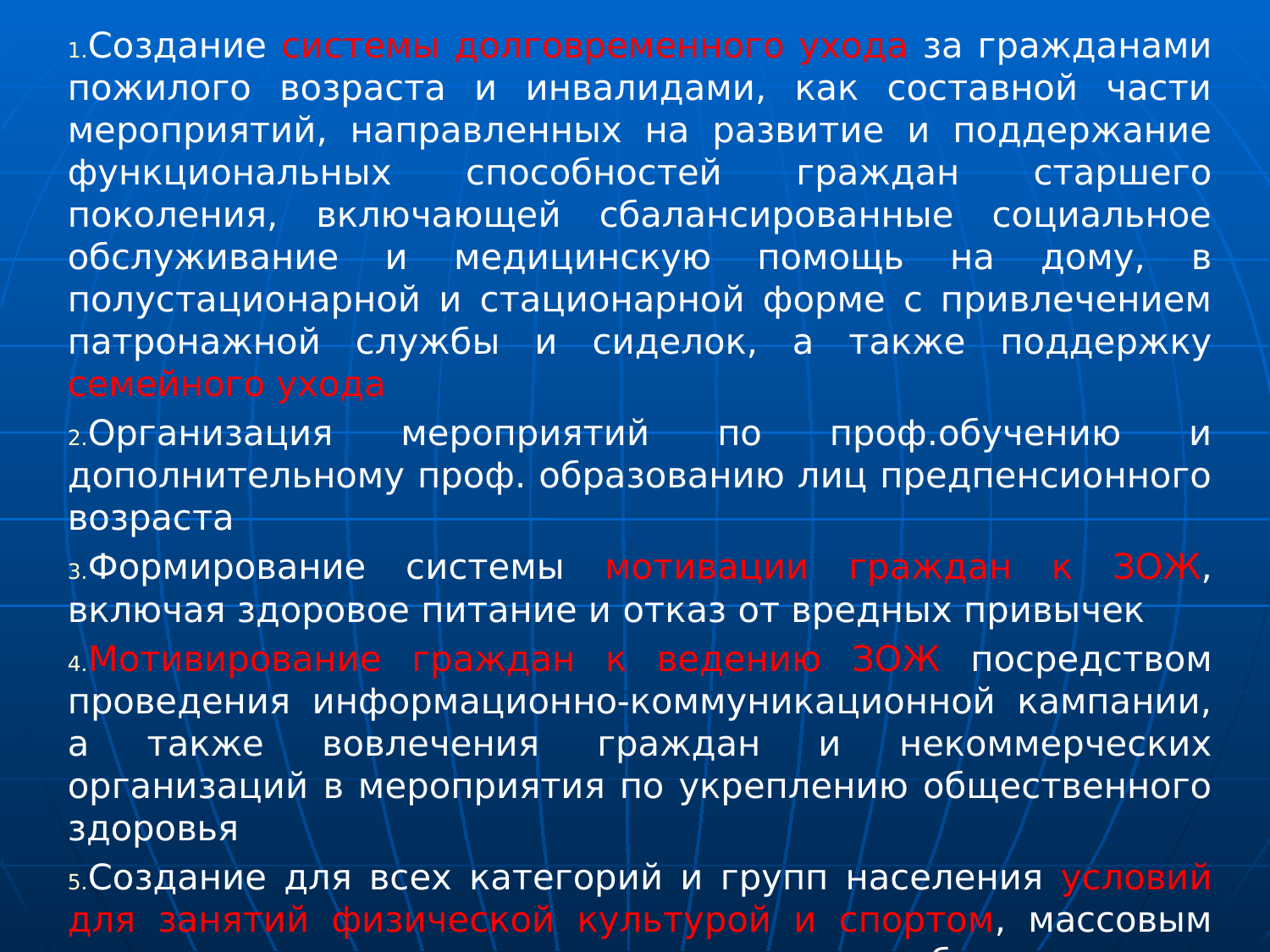

Создание системы долговременного ухода за гражданами пожилого возраста и инвалидами, как составной части мероприятий, направленных на развитие и поддержание функциональных способностей граждан старшего поколения, включающей сбалансированные социальное обслуживание и медицинскую помощь на дому, в полустационарной и стационарной форме с привлечением патронажной службы и сиделок, а также поддержку семейного ухода
Организация мероприятий по проф.обучению и дополнительному проф. образованию лиц предпенсионного возраста
Формирование системы мотивации граждан к ЗОЖ, включая здоровое питание и отказ от вредных привычек
Мотивирование граждан к ведению ЗОЖ посредством проведения информационно-коммуникационной кампании, а также вовлечения граждан и некоммерческих организаций в мероприятия по укреплению общественного здоровья
Создание для всех категорий и групп населения условий для занятий физической культурой и спортом, массовым спортом, в том числе повышение уровня обеспеченности населения объектами спорта и подготовка спортивного резерва